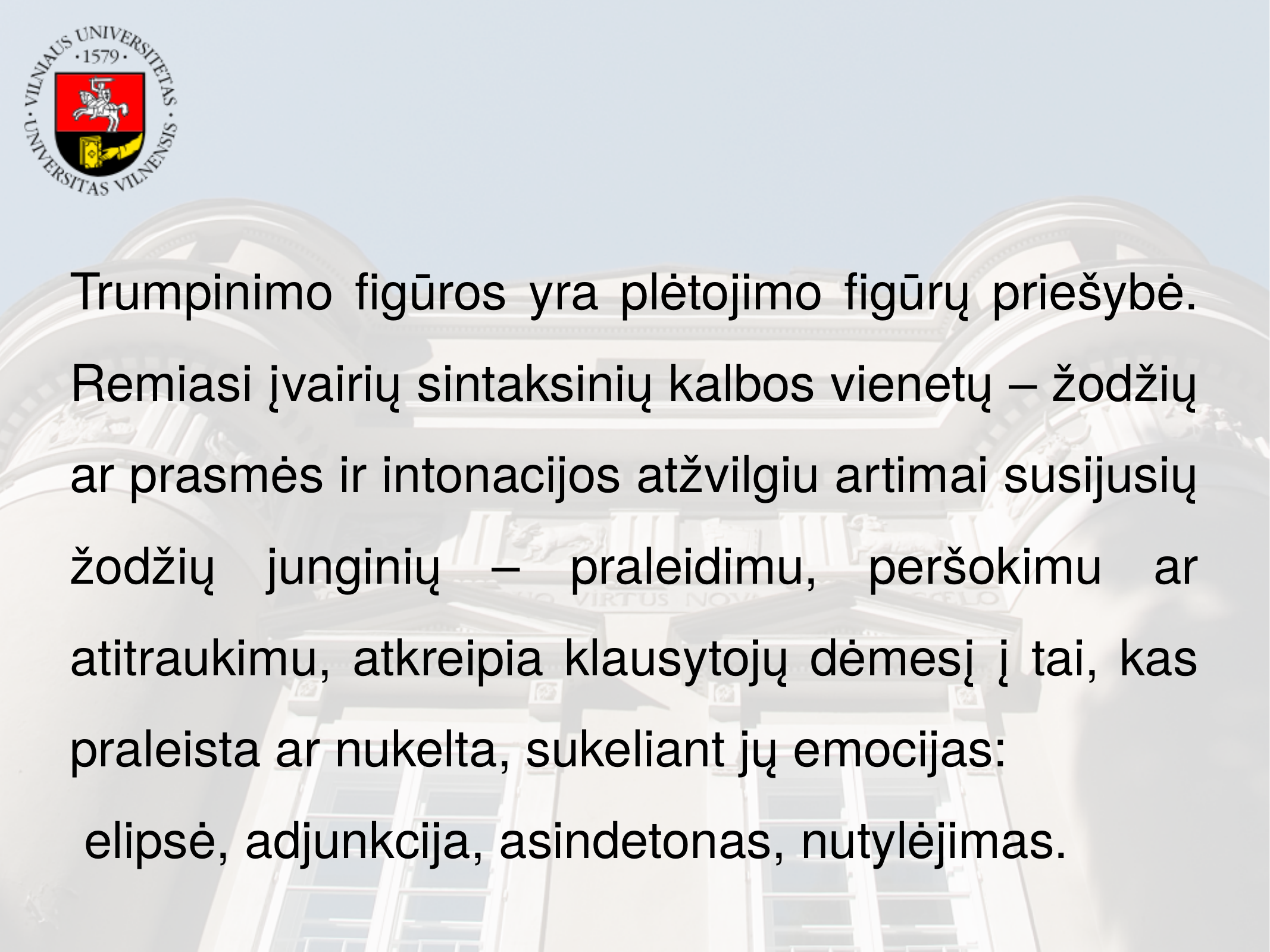

Trumpinimo figūros yra plėtojimo figūrų priešybė. Remiasi įvairių sintaksinių kalbos vienetų – žodžių ar prasmės ir intonacijos atžvilgiu artimai susijusių žodžių junginių – praleidimu, peršokimu ar atitraukimu, atkreipia klausytojų dėmesį į tai, kas praleista ar nukelta, sukeliant jų emocijas:
 elipsė, adjunkcija, asindetonas, nutylėjimas.